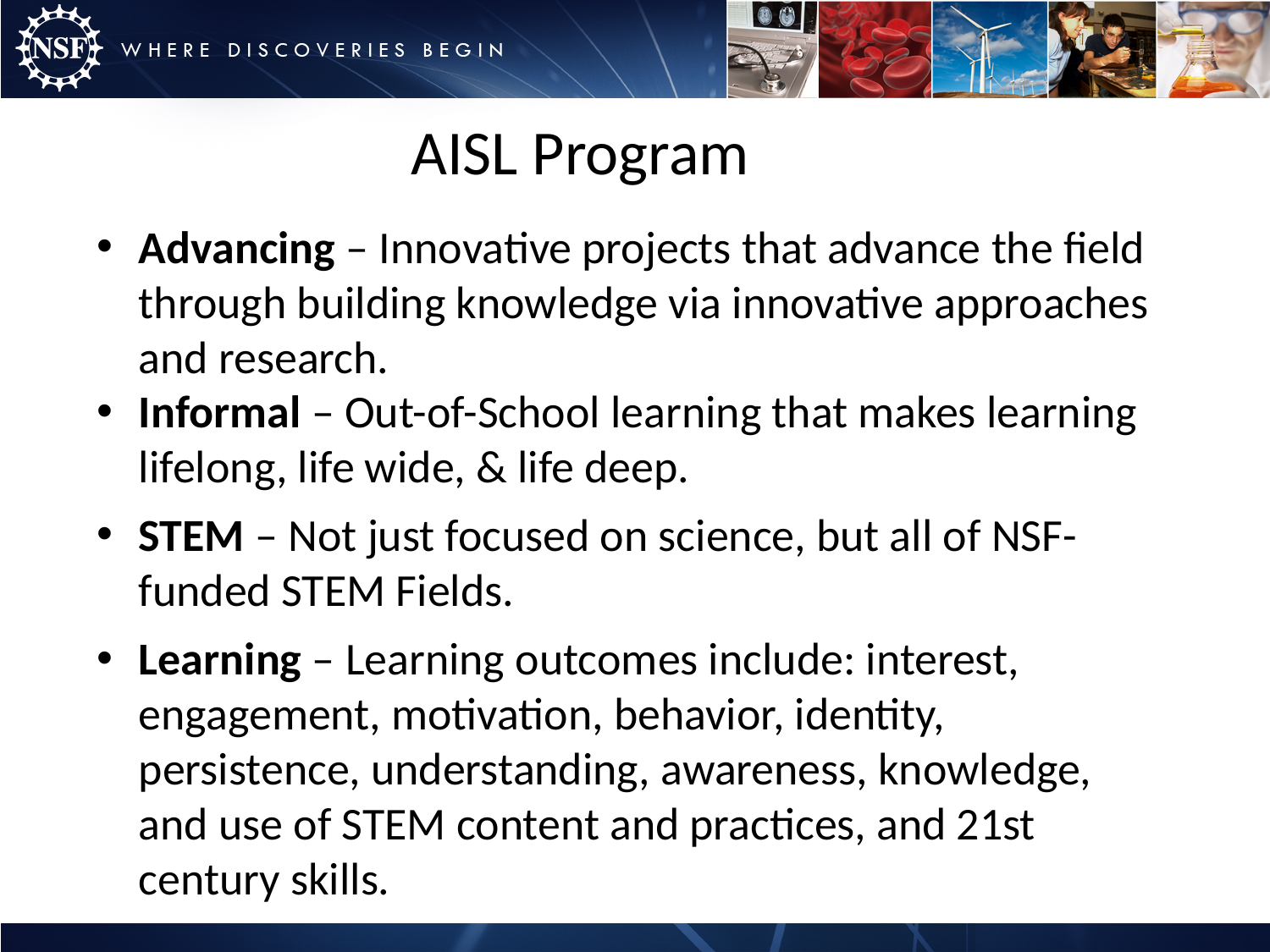

# AISL Program

Advancing – Innovative projects that advance the field through building knowledge via innovative approaches and research.
Informal – Out-of-School learning that makes learning lifelong, life wide, & life deep.

STEM – Not just focused on science, but all of NSF-funded STEM Fields.

Learning – Learning outcomes include: interest, engagement, motivation, behavior, identity, persistence, understanding, awareness, knowledge, and use of STEM content and practices, and 21st century skills.